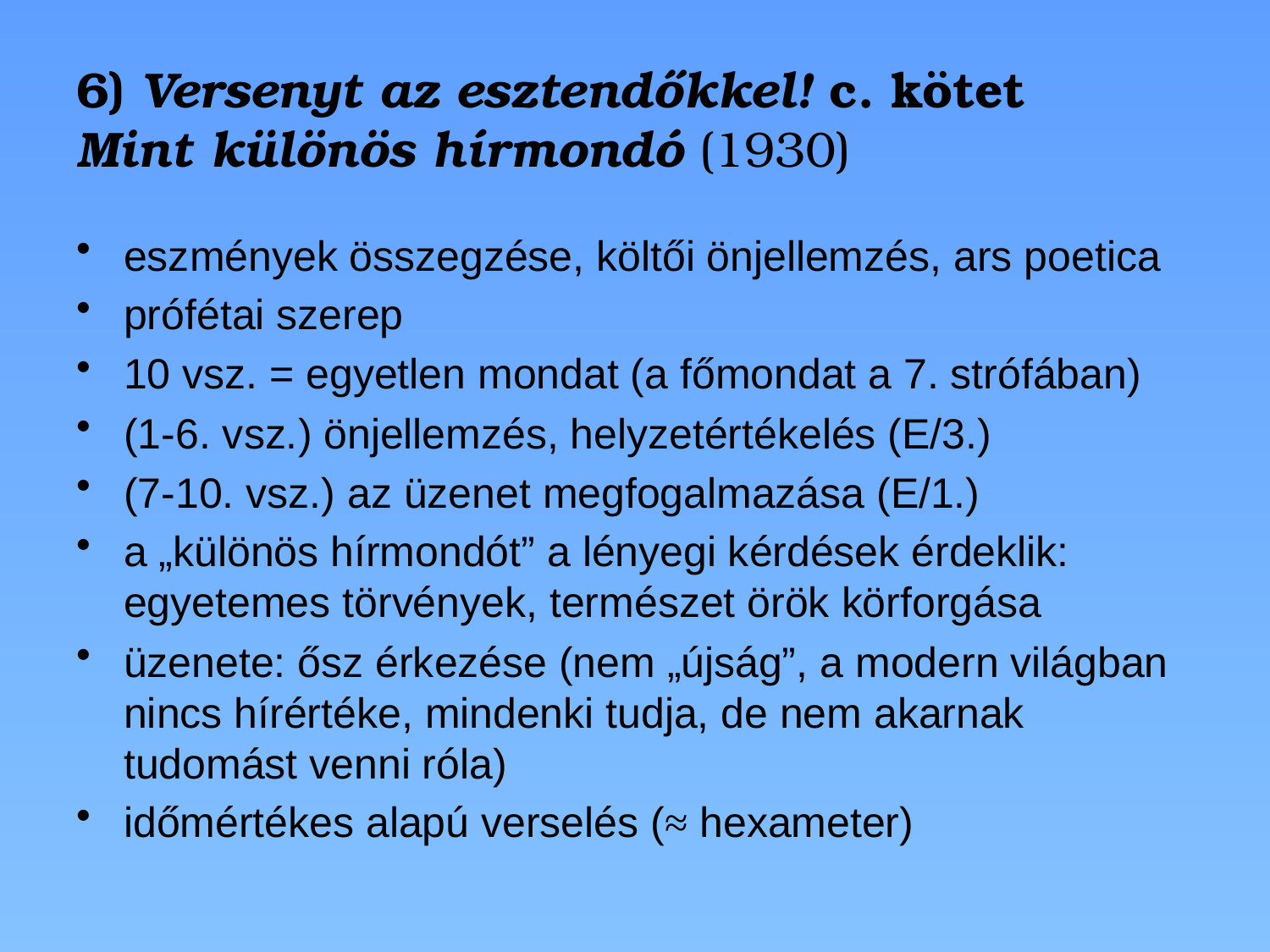

# 6) Versenyt az esztendőkkel! c. kötet Mint különös hírmondó (1930)
eszmények összegzése, költői önjellemzés, ars poetica
prófétai szerep
10 vsz. = egyetlen mondat (a főmondat a 7. strófában)
(1-6. vsz.) önjellemzés, helyzetértékelés (E/3.)
(7-10. vsz.) az üzenet megfogalmazása (E/1.)
a „különös hírmondót” a lényegi kérdések érdeklik: egyetemes törvények, természet örök körforgása
üzenete: ősz érkezése (nem „újság”, a modern világban nincs hírértéke, mindenki tudja, de nem akarnak tudomást venni róla)
időmértékes alapú verselés (≈ hexameter)